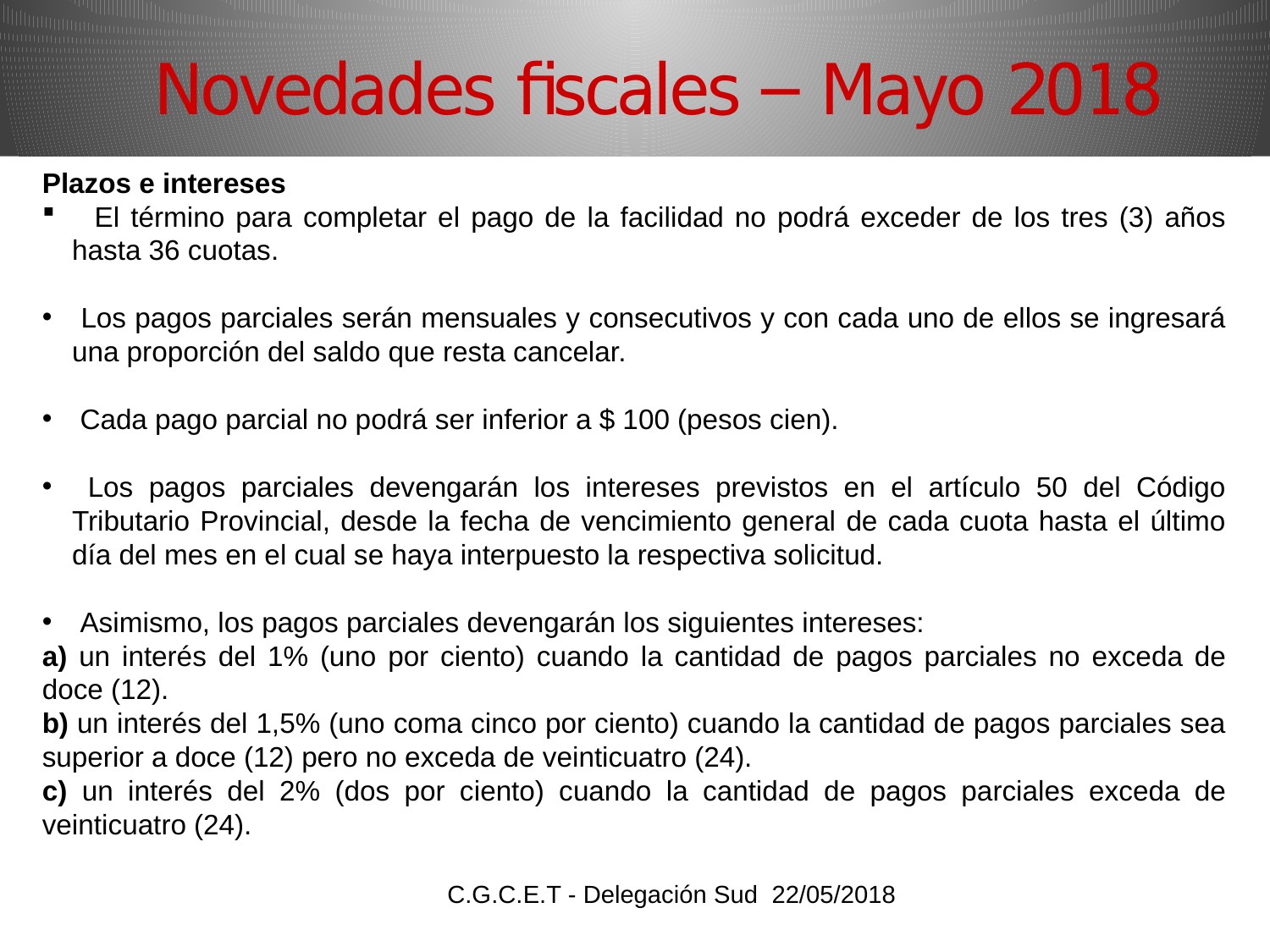

Novedades fiscales – Mayo 2018
Plazos e intereses
  El término para completar el pago de la facilidad no podrá exceder de los tres (3) años hasta 36 cuotas.

 Los pagos parciales serán mensuales y consecutivos y con cada uno de ellos se ingresará una proporción del saldo que resta cancelar.

 Cada pago parcial no podrá ser inferior a $ 100 (pesos cien).

 Los pagos parciales devengarán los intereses previstos en el artículo 50 del Código Tributario Provincial, desde la fecha de vencimiento general de cada cuota hasta el último día del mes en el cual se haya interpuesto la respectiva solicitud.

 Asimismo, los pagos parciales devengarán los siguientes intereses:
a) un interés del 1% (uno por ciento) cuando la cantidad de pagos parciales no exceda de doce (12).
b) un interés del 1,5% (uno coma cinco por ciento) cuando la cantidad de pagos parciales sea superior a doce (12) pero no exceda de veinticuatro (24).
c) un interés del 2% (dos por ciento) cuando la cantidad de pagos parciales exceda de veinticuatro (24).

C.G.C.E.T - Delegación Sud  22/05/2018